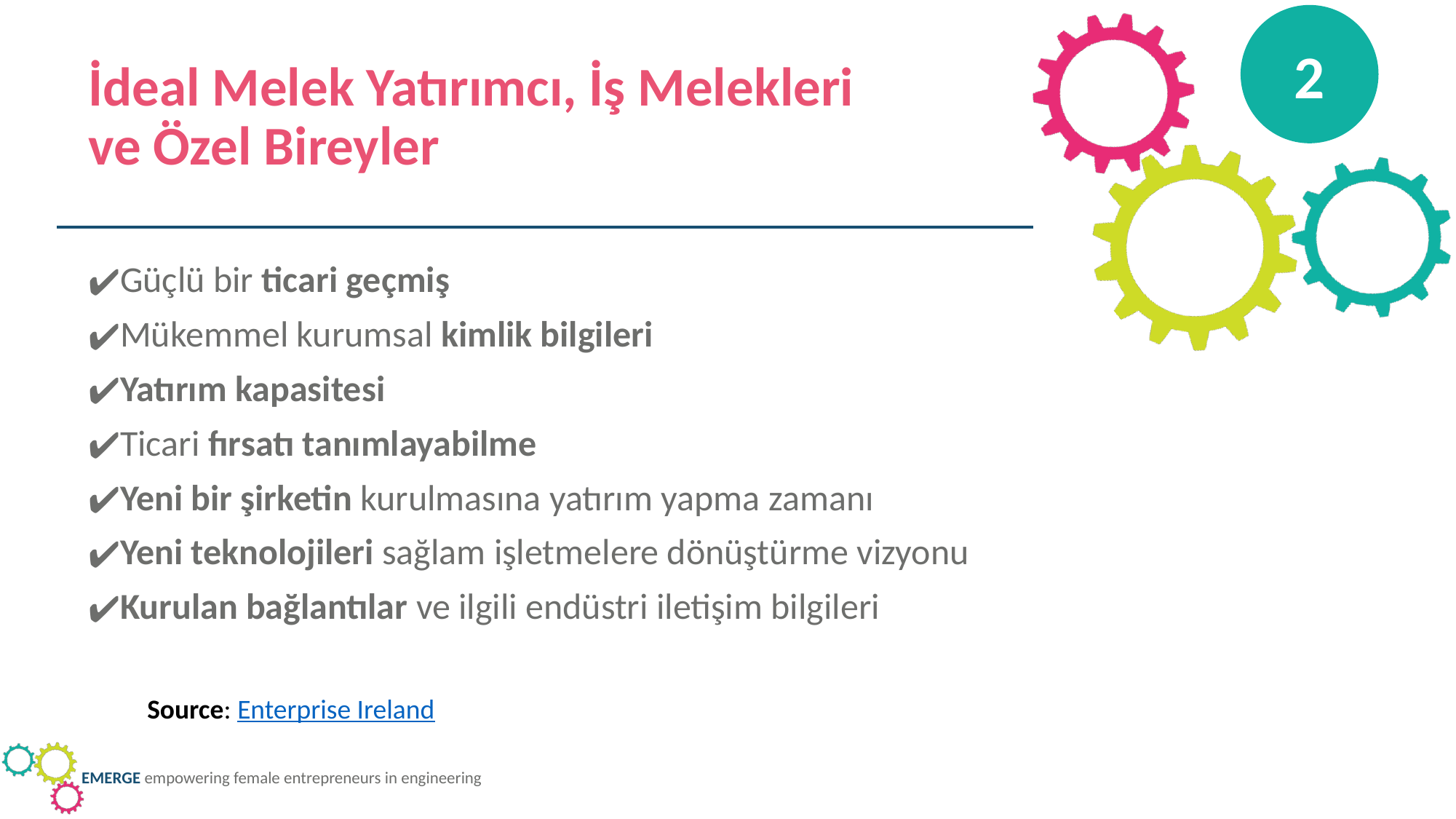

2
İdeal Melek Yatırımcı, İş Melekleri ve Özel Bireyler
Güçlü bir ticari geçmiş
Mükemmel kurumsal kimlik bilgileri
Yatırım kapasitesi
Ticari fırsatı tanımlayabilme
Yeni bir şirketin kurulmasına yatırım yapma zamanı
Yeni teknolojileri sağlam işletmelere dönüştürme vizyonu
Kurulan bağlantılar ve ilgili endüstri iletişim bilgileri

Source: Enterprise Ireland